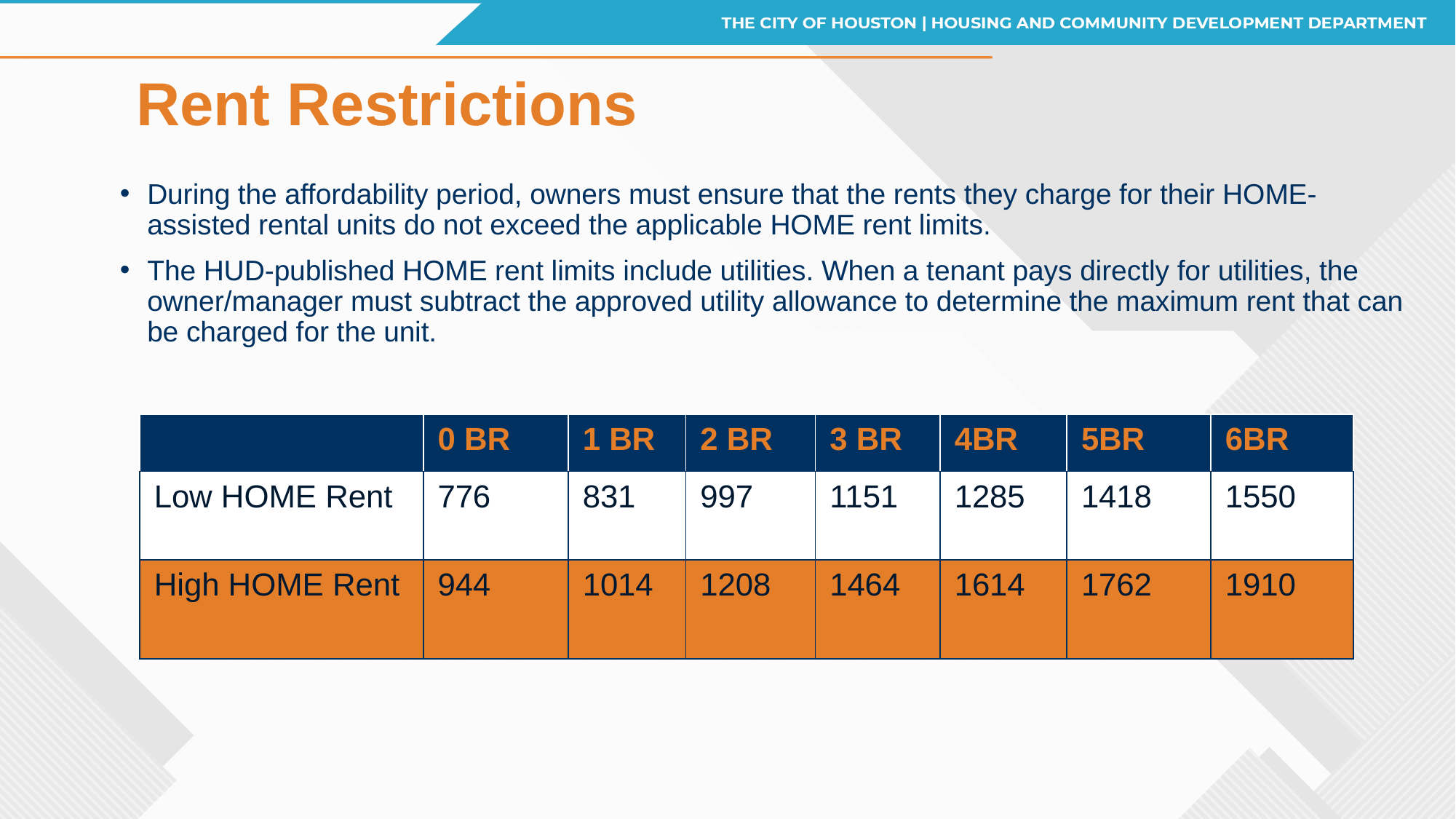

# Rent Restrictions
During the affordability period, owners must ensure that the rents they charge for their HOME-assisted rental units do not exceed the applicable HOME rent limits.
The HUD-published HOME rent limits include utilities. When a tenant pays directly for utilities, the owner/manager must subtract the approved utility allowance to determine the maximum rent that can be charged for the unit.

|  | 0 BR | 1 BR | 2 BR | 3 BR | 4BR | 5BR | 6BR |
| --- | --- | --- | --- | --- | --- | --- | --- |
| Low HOME Rent | 776 | 831 | 997 | 1151 | 1285 | 1418 | 1550 |
| High HOME Rent | 944 | 1014 | 1208 | 1464 | 1614 | 1762 | 1910 |